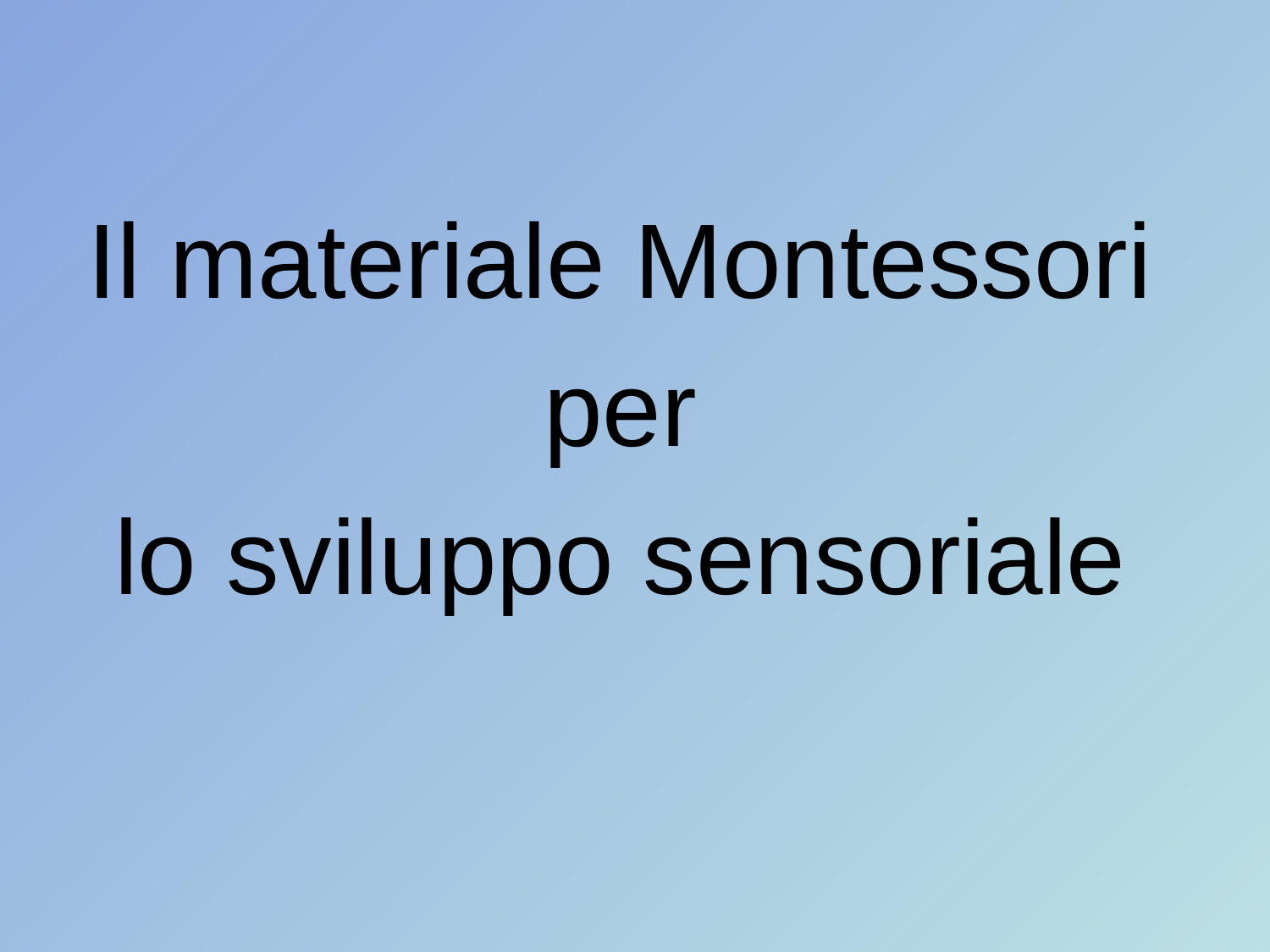

# Il materiale Montessori
per
lo sviluppo sensoriale